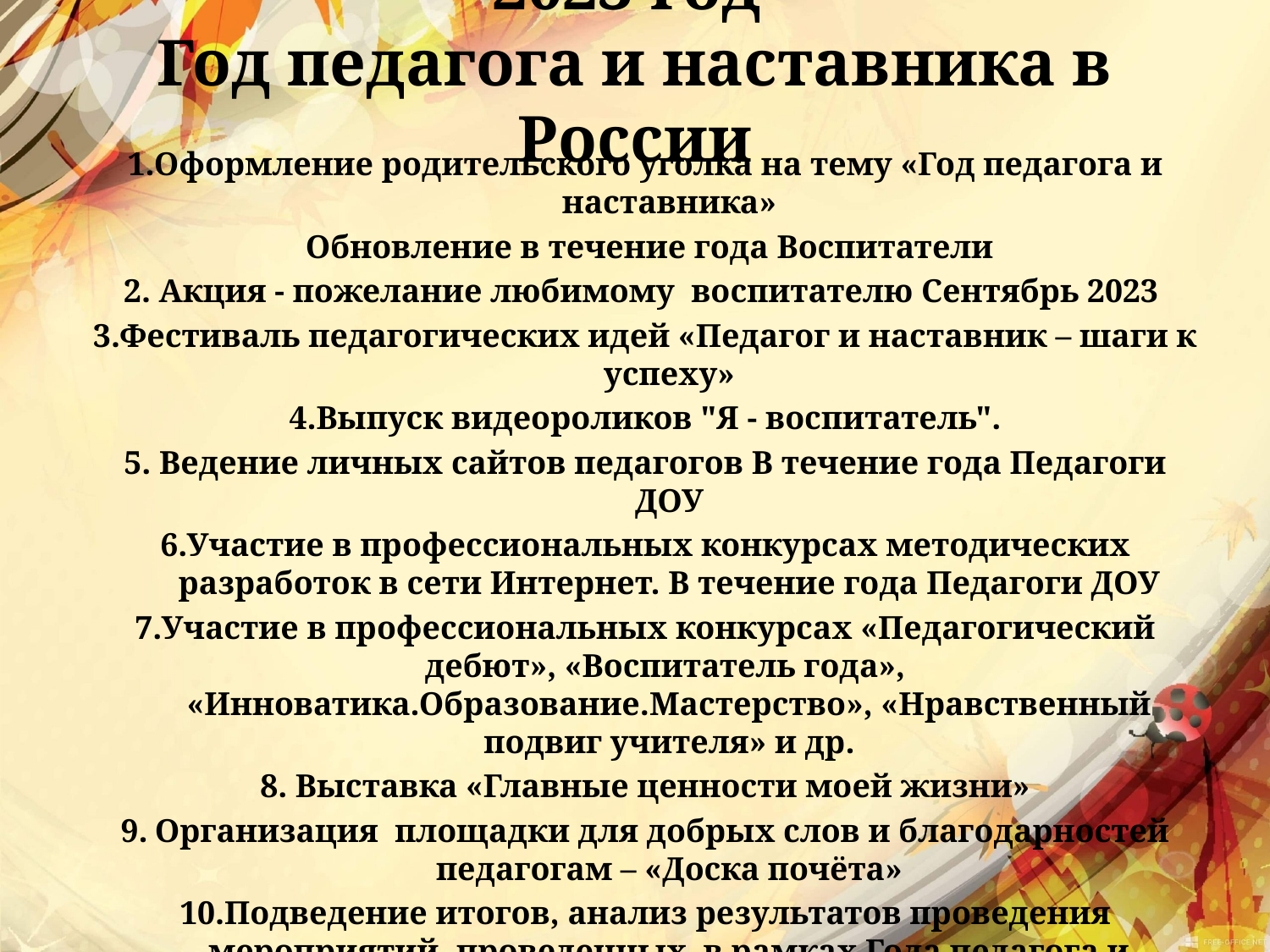

# 2023 год Год педагога и наставника в России
1.Оформление родительского уголка на тему «Год педагога и наставника»
 Обновление в течение года Воспитатели
2. Акция - пожелание любимому  воспитателю Сентябрь 2023
3.Фестиваль педагогических идей «Педагог и наставник – шаги к успеху»
4.Выпуск видеороликов "Я - воспитатель".
5. Ведение личных сайтов педагогов В течение года Педагоги ДОУ
6.Участие в профессиональных конкурсах методических разработок в сети Интернет. В течение года Педагоги ДОУ
7.Участие в профессиональных конкурсах «Педагогический дебют», «Воспитатель года»,  «Инноватика.Образование.Мастерство», «Нравственный подвиг учителя» и др.
8. Выставка «Главные ценности моей жизни»
9. Организация  площадки для добрых слов и благодарностей педагогам – «Доска почёта»
10.Подведение итогов, анализ результатов проведения мероприятий, проведенных  в рамках Года педагога и наставника